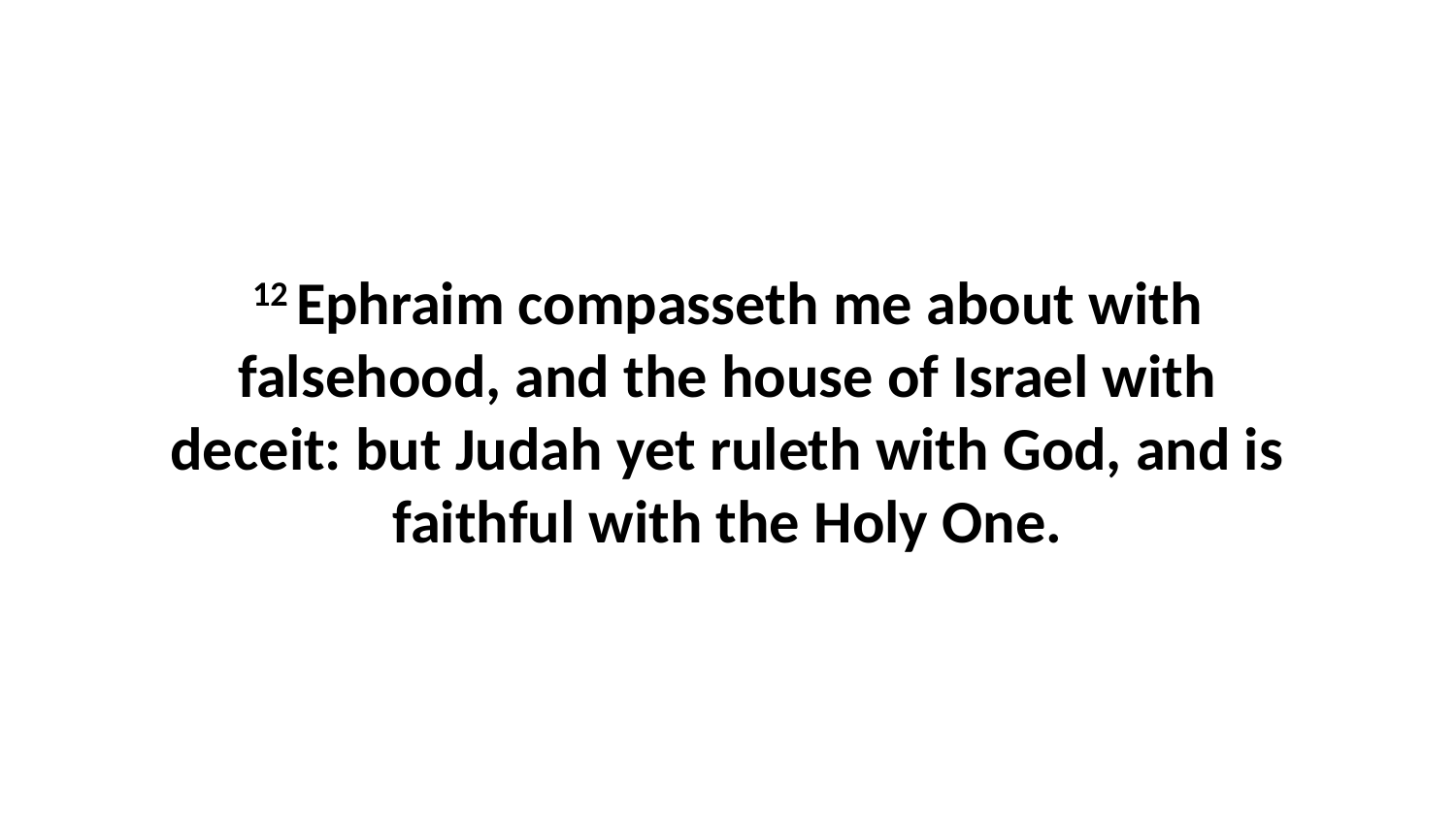

12 Ephraim compasseth me about with falsehood, and the house of Israel with deceit: but Judah yet ruleth with God, and is faithful with the Holy One.